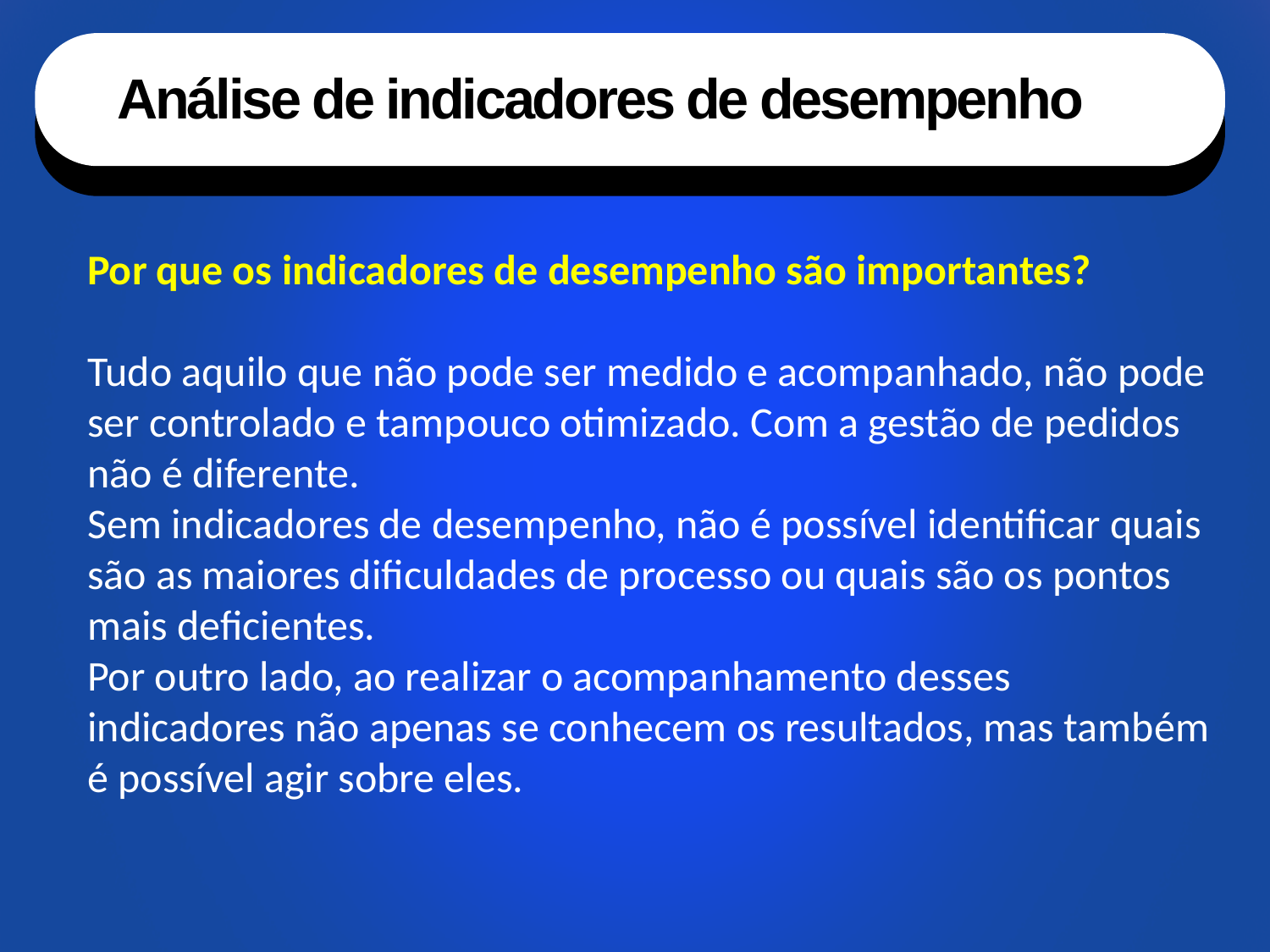

Análise de indicadores de desempenho

Por que os indicadores de desempenho são importantes?

Tudo aquilo que não pode ser medido e acompanhado, não pode ser controlado e tampouco otimizado. Com a gestão de pedidos não é diferente.
Sem indicadores de desempenho, não é possível identificar quais são as maiores dificuldades de processo ou quais são os pontos mais deficientes.
Por outro lado, ao realizar o acompanhamento desses indicadores não apenas se conhecem os resultados, mas também é possível agir sobre eles.